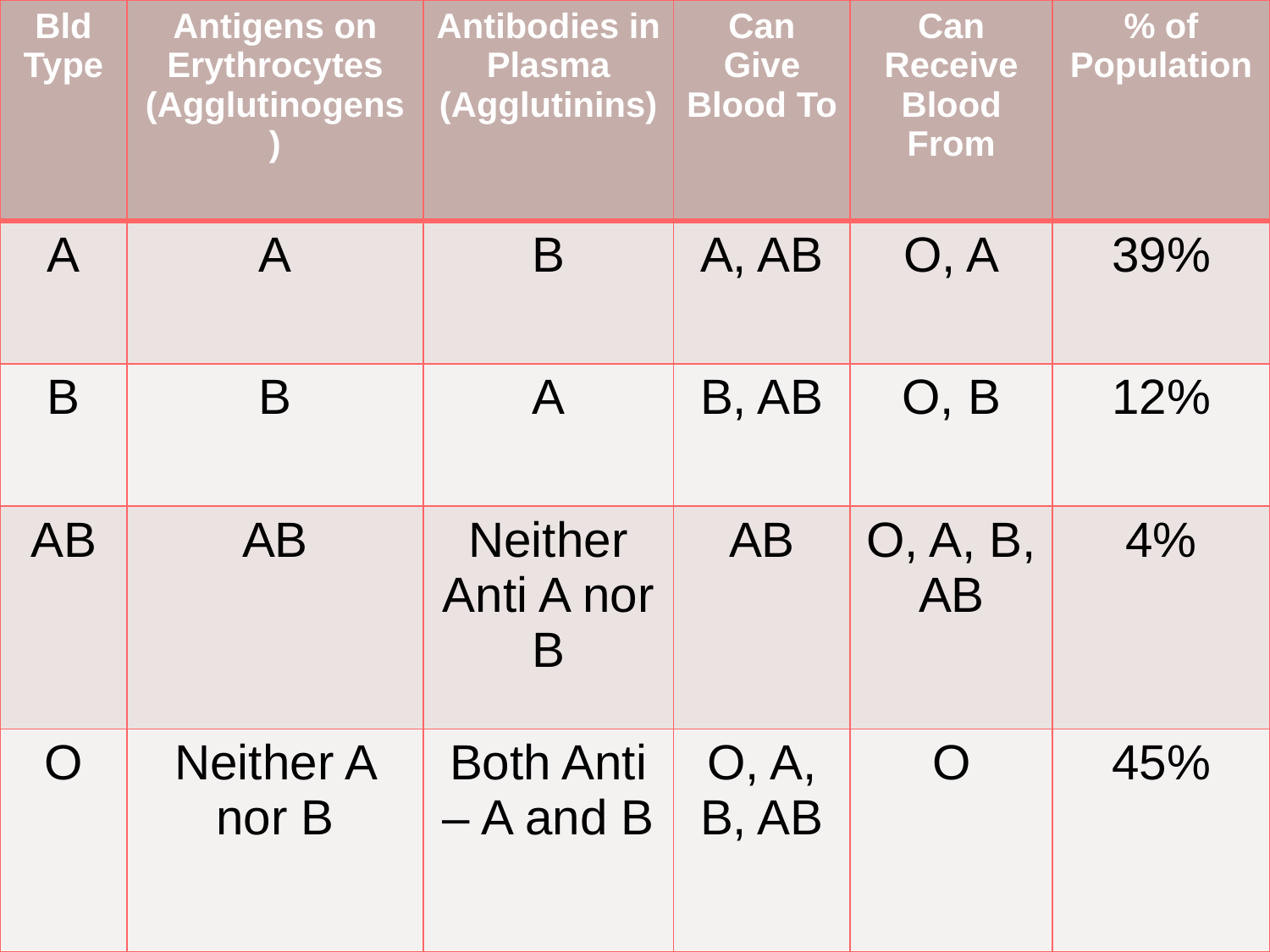

| Bld Type | Antigens on Erythrocytes (Agglutinogens) | Antibodies in Plasma (Agglutinins) | Can Give Blood To | Can Receive Blood From | % of Population |
| --- | --- | --- | --- | --- | --- |
| A | A | B | A, AB | O, A | 39% |
| B | B | A | B, AB | O, B | 12% |
| AB | AB | Neither Anti A nor B | AB | O, A, B, AB | 4% |
| O | Neither A nor B | Both Anti – A and B | O, A, B, AB | O | 45% |